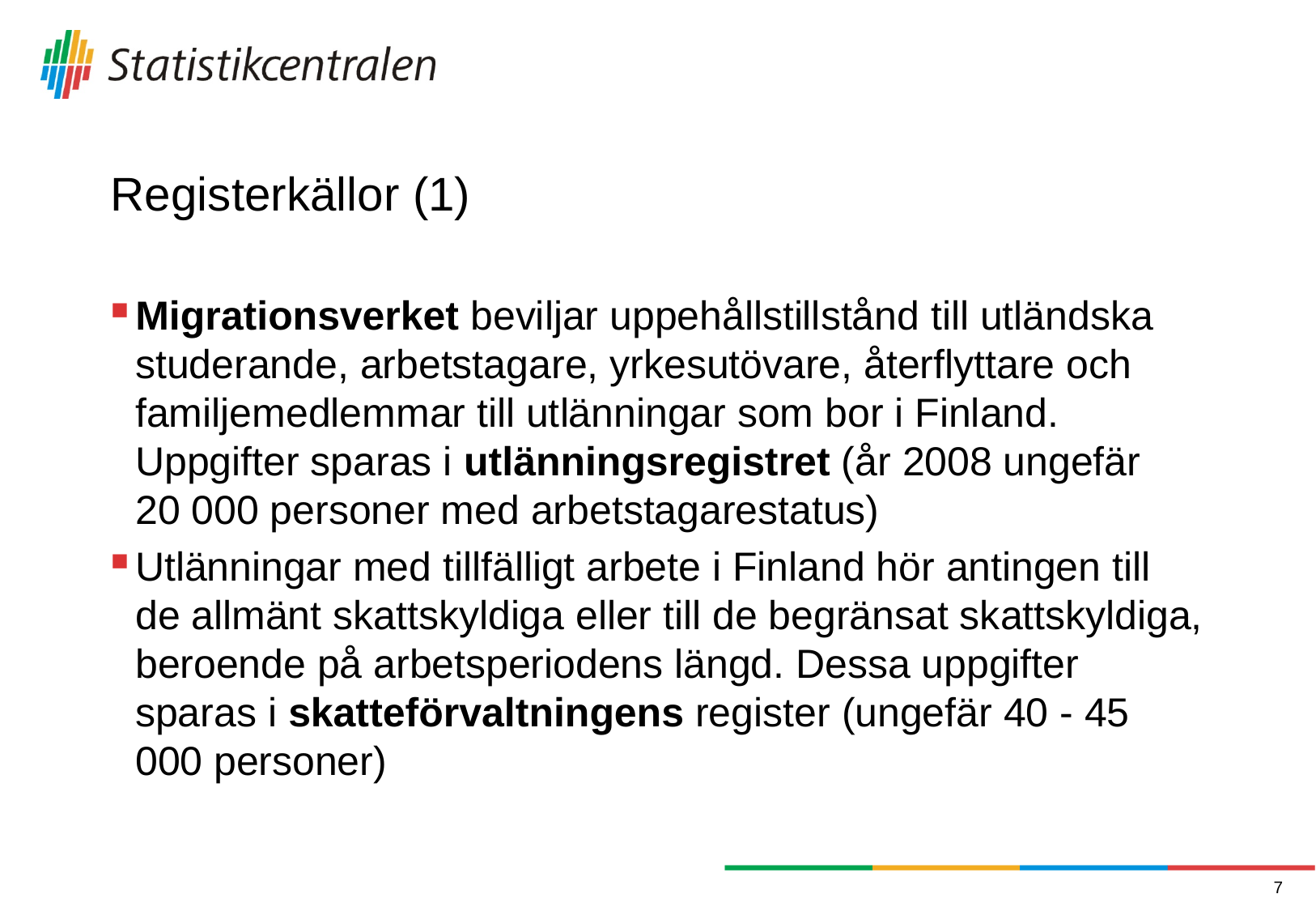

# Registerkällor (1)
Migrationsverket beviljar uppehållstillstånd till utländska studerande, arbetstagare, yrkesutövare, återflyttare och familjemedlemmar till utlänningar som bor i Finland. Uppgifter sparas i utlänningsregistret (år 2008 ungefär
20 000 personer med arbetstagarestatus)
Utlänningar med tillfälligt arbete i Finland hör antingen till de allmänt skattskyldiga eller till de begränsat skattskyldiga, beroende på arbetsperiodens längd. Dessa uppgifter sparas i skatteförvaltningens register (ungefär 40 - 45 000 personer)
7